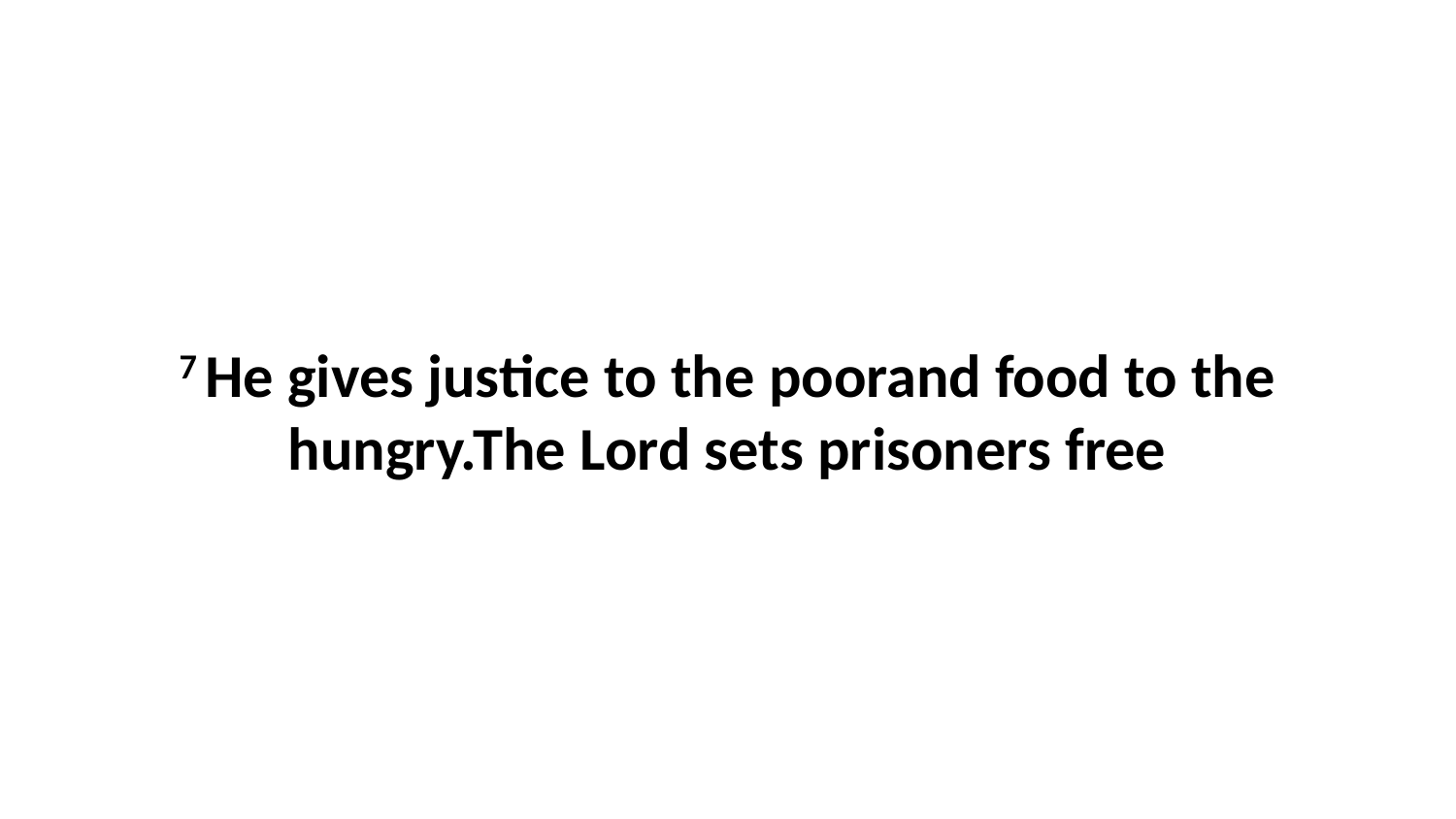

7 He gives justice to the poorand food to the hungry.The Lord sets prisoners free